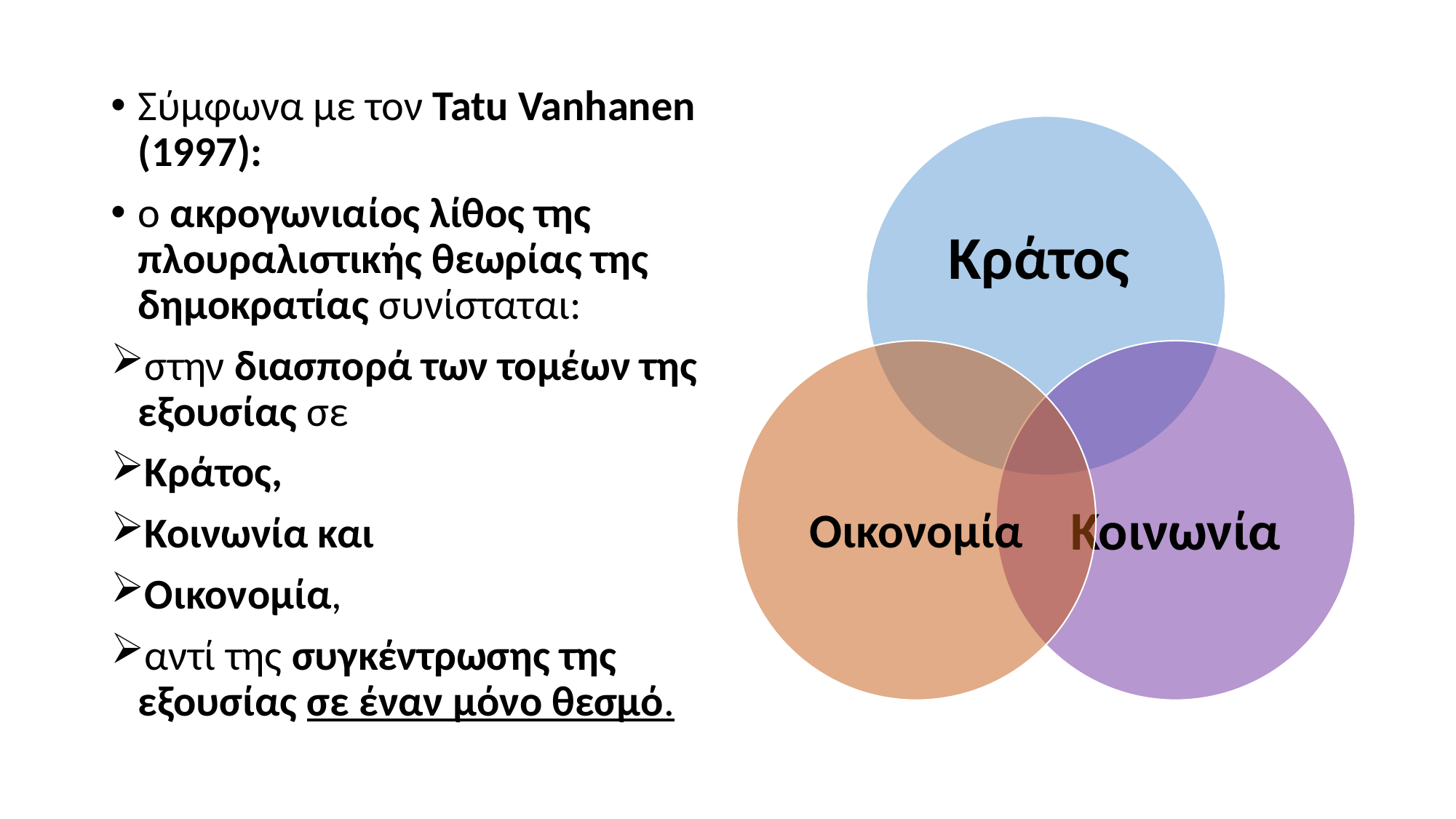

Σύμφωνα με τον Tatu Vanhanen  (1997):
ο ακρογωνιαίος λίθος της πλουραλιστικής θεωρίας της δημοκρατίας συνίσταται:
στην διασπορά των τομέων της εξουσίας σε
Κράτος,
Κοινωνία και
Οικονομία,
αντί της συγκέντρωσης της εξουσίας σε έναν μόνο θεσμό.

Κράτος
Κοινωνία
Οικονομία